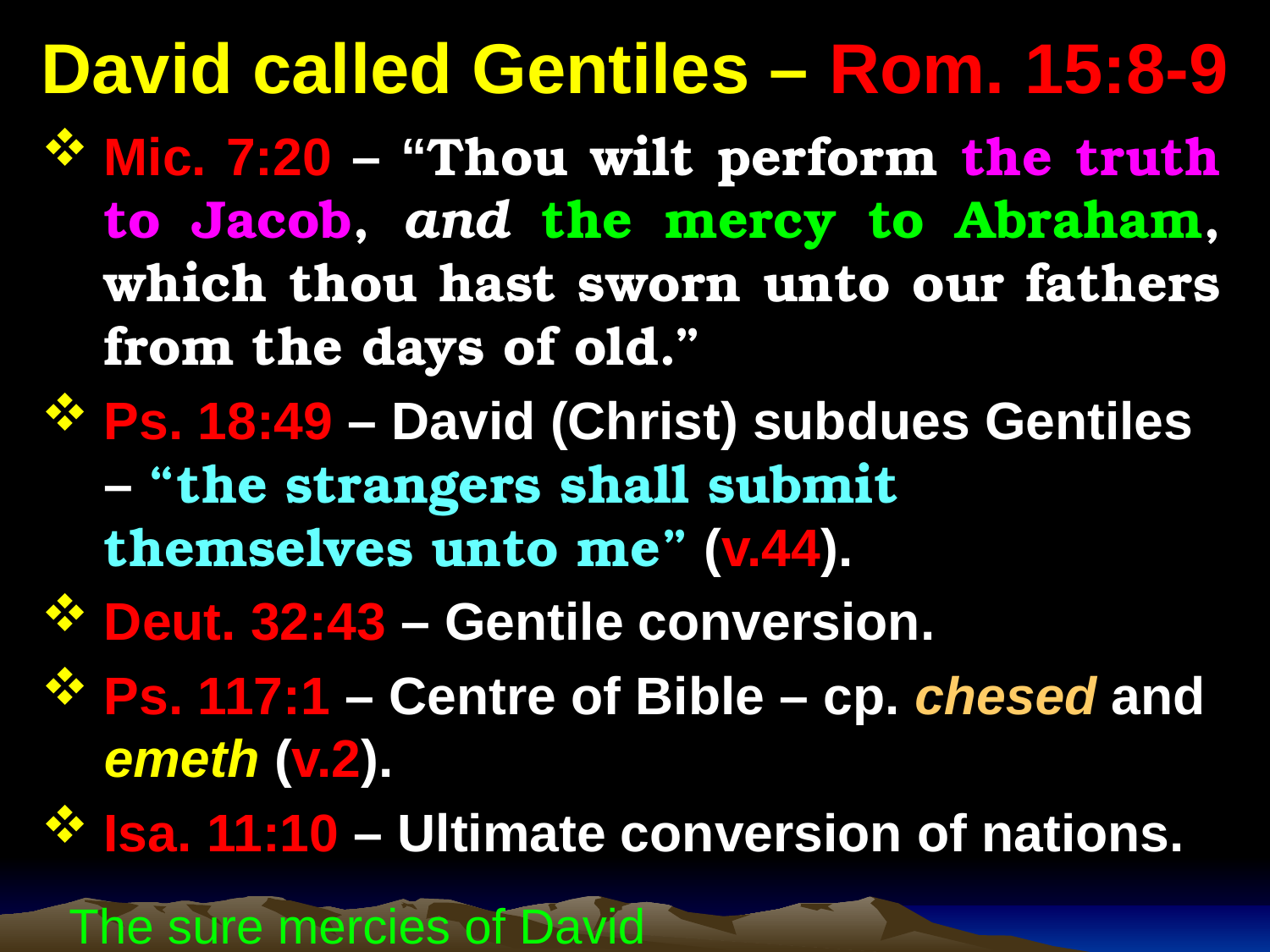

# David called Gentiles – Rom. 15:8-9
Mic. 7:20 – “Thou wilt perform the truth to Jacob, and the mercy to Abraham, which thou hast sworn unto our fathers from the days of old.”
Ps. 18:49 – David (Christ) subdues Gentiles – “the strangers shall submit themselves unto me” (v.44).
Deut. 32:43 – Gentile conversion.
Ps. 117:1 – Centre of Bible – cp. chesed and emeth (v.2).
Isa. 11:10 – Ultimate conversion of nations.
The sure mercies of David